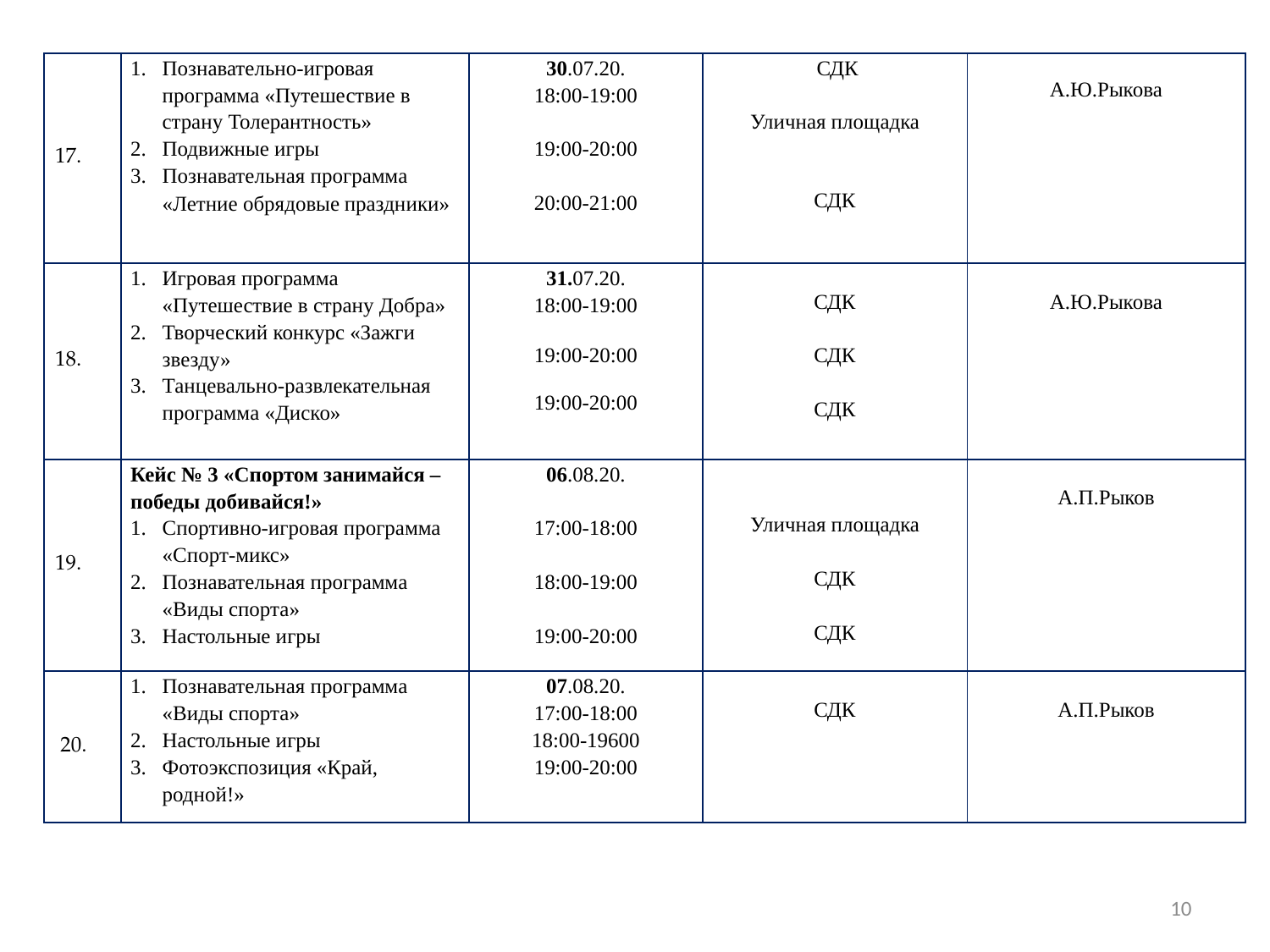

| 17. | Познавательно-игровая программа «Путешествие в страну Толерантность» Подвижные игры Познавательная программа «Летние обрядовые праздники» | 30.07.20. 18:00-19:00 19:00-20:00 20:00-21:00 | СДК Уличная площадка СДК | А.Ю.Рыкова |
| --- | --- | --- | --- | --- |
| 18. | Игровая программа «Путешествие в страну Добра» Творческий конкурс «Зажги звезду» Танцевально-развлекательная программа «Диско» | 31.07.20. 18:00-19:00 19:00-20:00 19:00-20:00 | СДК СДК СДК | А.Ю.Рыкова |
| 19. | Кейс № 3 «Спортом занимайся – победы добивайся!» Спортивно-игровая программа «Спорт-микс» Познавательная программа «Виды спорта» Настольные игры | 06.08.20. 17:00-18:00 18:00-19:00 19:00-20:00 | Уличная площадка СДК СДК | А.П.Рыков |
| 20. | Познавательная программа «Виды спорта» Настольные игры Фотоэкспозиция «Край, родной!» | 07.08.20. 17:00-18:00 18:00-19600 19:00-20:00 | СДК | А.П.Рыков |
10